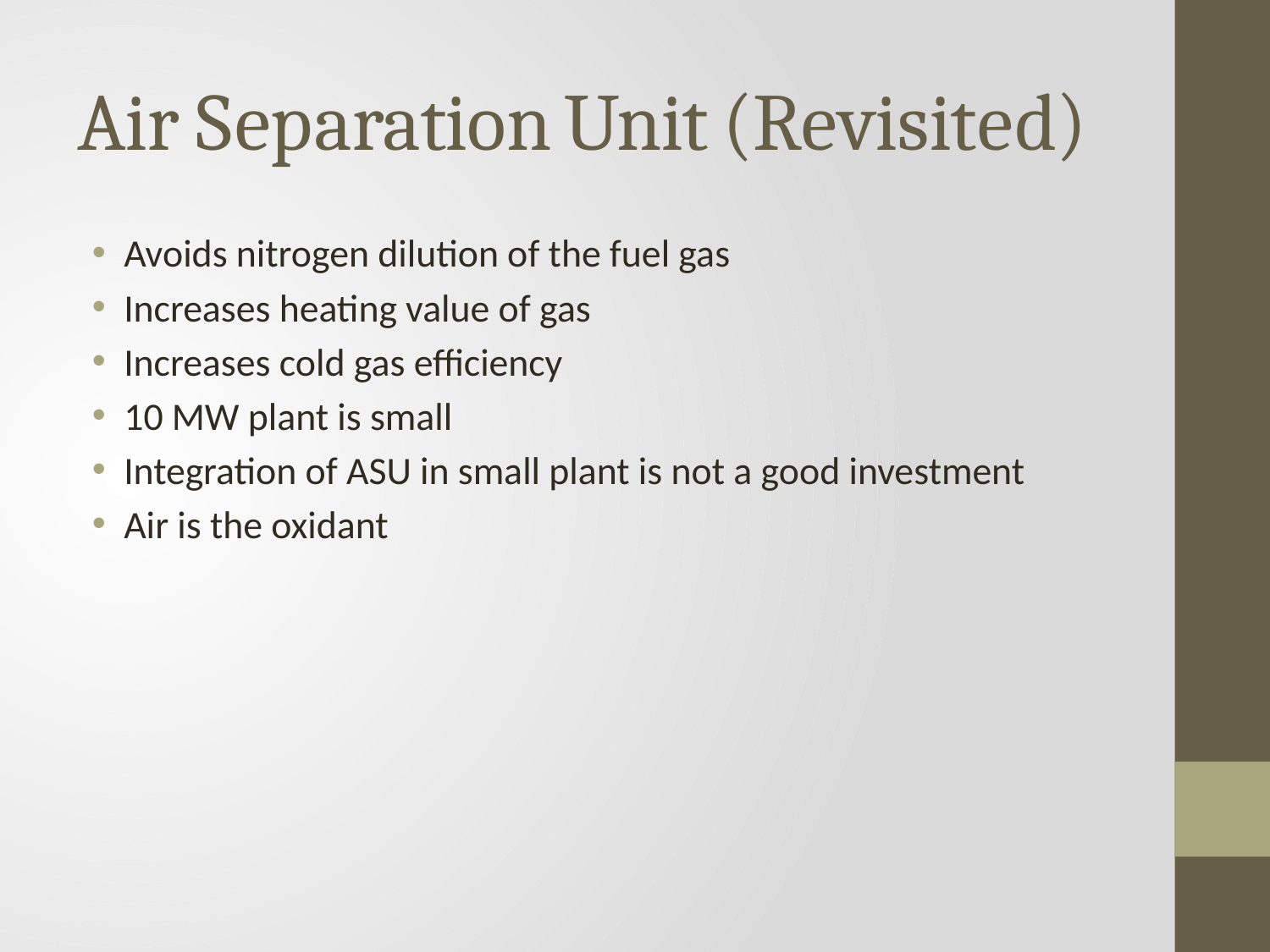

# Air Separation Unit (Revisited)
Avoids nitrogen dilution of the fuel gas
Increases heating value of gas
Increases cold gas efficiency
10 MW plant is small
Integration of ASU in small plant is not a good investment
Air is the oxidant